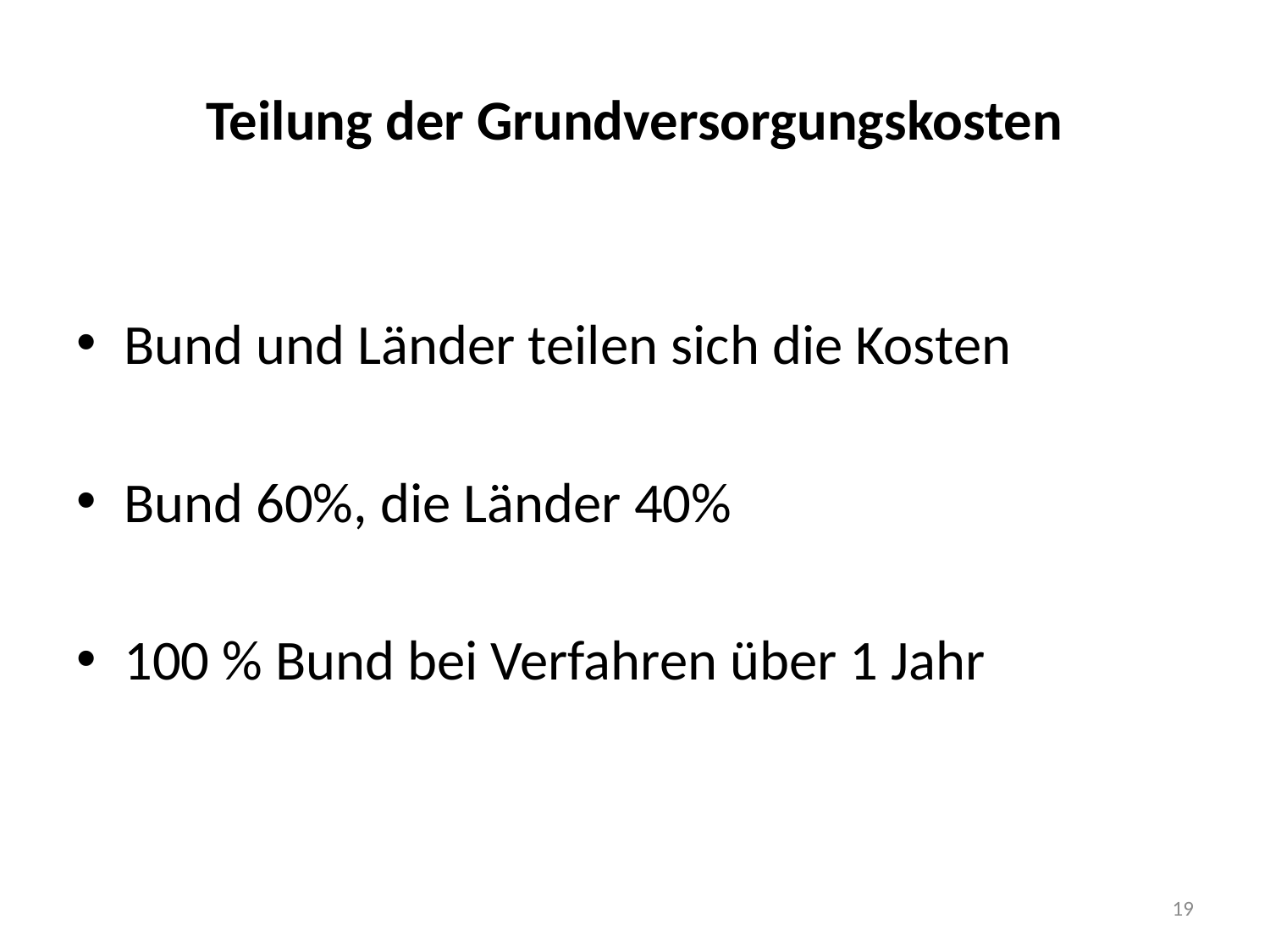

# Teilung der Grundversorgungskosten

Bund und Länder teilen sich die Kosten

Bund 60%, die Länder 40%

100 % Bund bei Verfahren über 1 Jahr

19